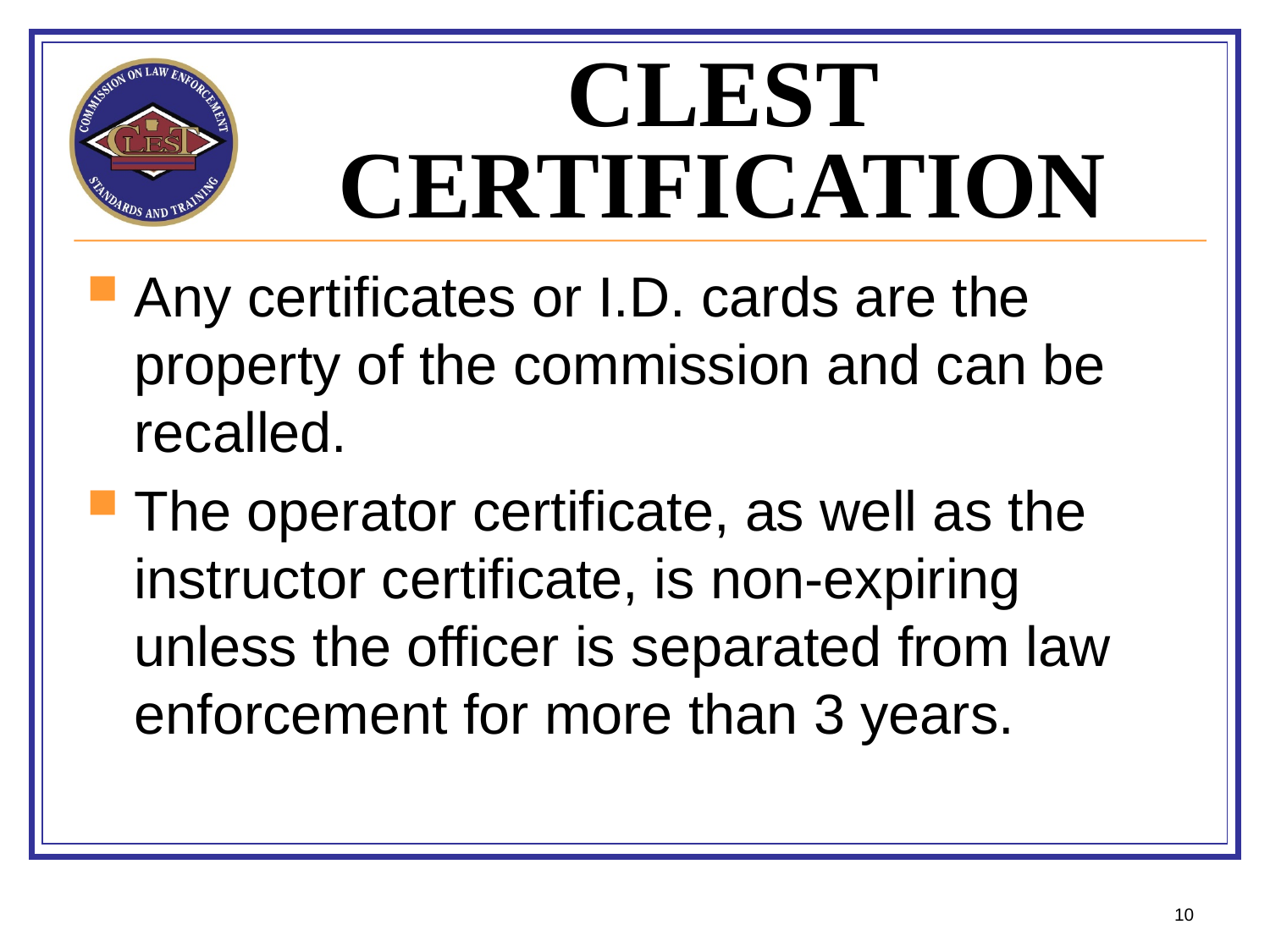

# CLEST CERTIFICATION
Any certificates or I.D. cards are the property of the commission and can be recalled.
The operator certificate, as well as the instructor certificate, is non-expiring unless the officer is separated from law enforcement for more than 3 years.
10